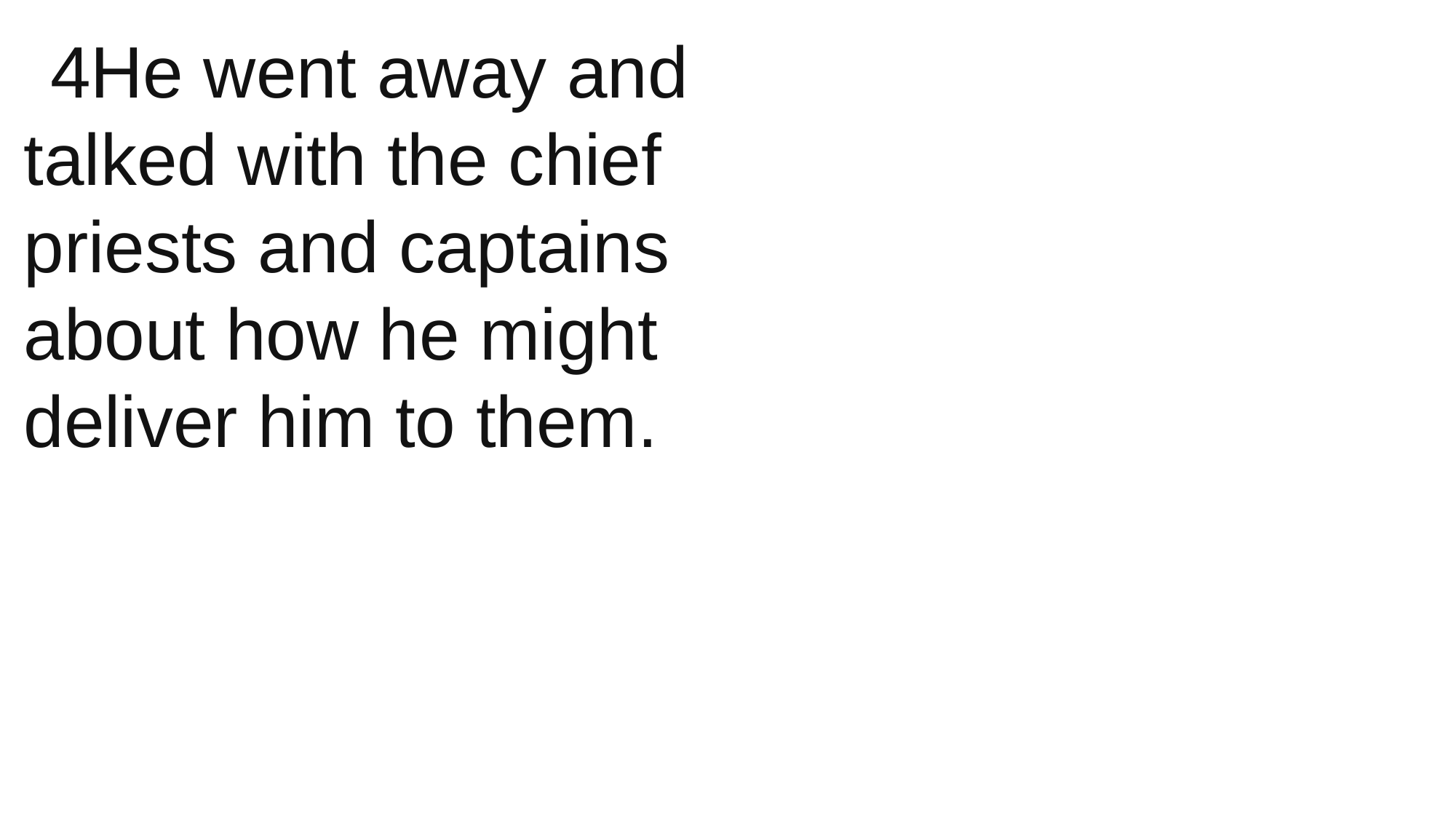

4He went away and talked with the chief priests and captains about how he might deliver him to them.